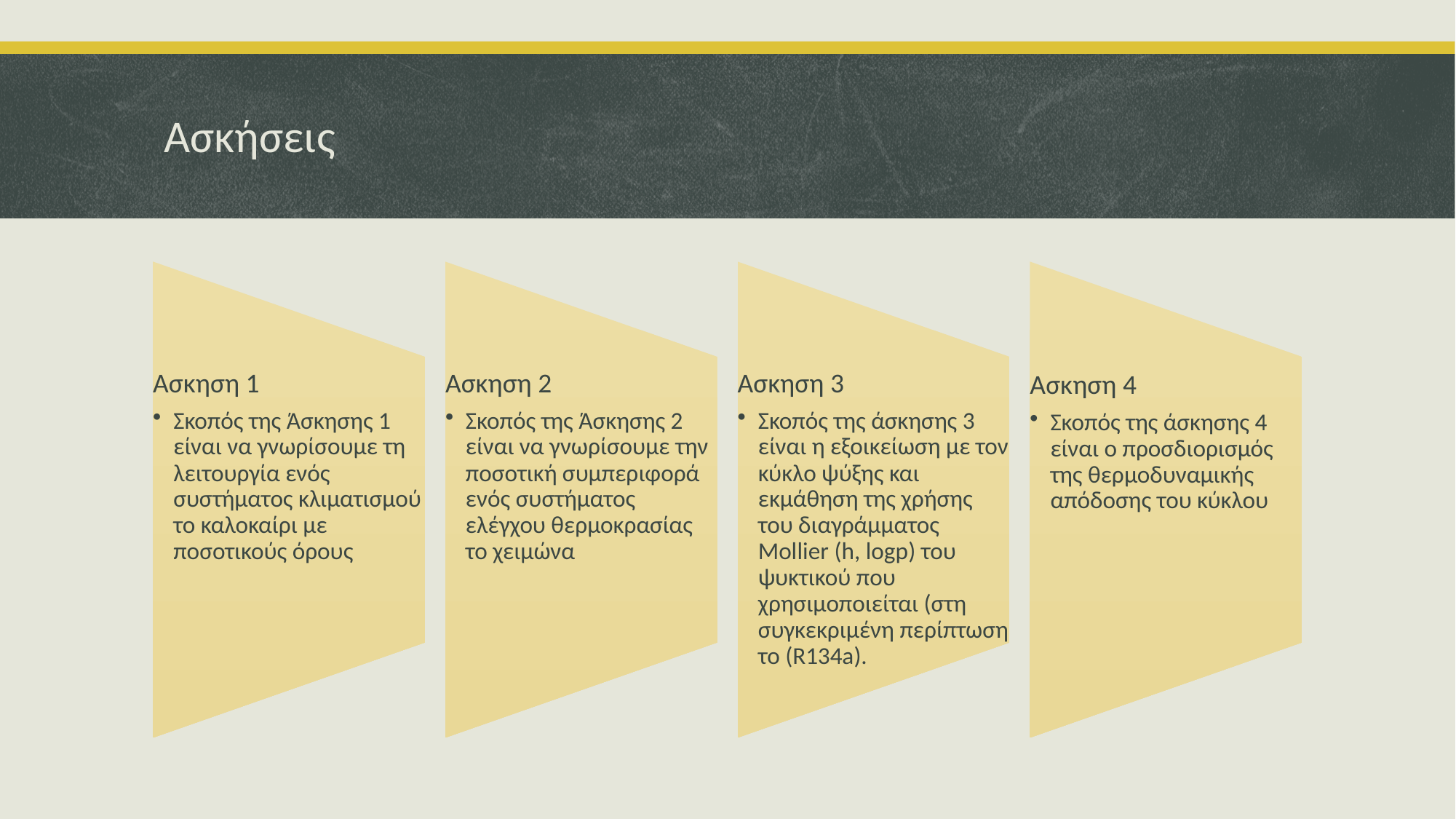

# Ασκήσεις
Ασκηση 1
Σκοπός της Άσκησης 1 είναι να γνωρίσουμε τη λειτουργία ενός συστήματος κλιματισμού το καλοκαίρι με ποσοτικούς όρους
Ασκηση 2
Σκοπός της Άσκησης 2 είναι να γνωρίσουμε την ποσοτική συμπεριφορά ενός συστήματος ελέγχου θερμοκρασίας το χειμώνα
Ασκηση 3
Σκοπός της άσκησης 3 είναι η εξοικείωση με τον κύκλο ψύξης και εκμάθηση της χρήσης του διαγράμματος Mollier (h, logp) του ψυκτικού που χρησιμοποιείται (στη συγκεκριμένη περίπτωση το (R134a).
Ασκηση 4
Σκοπός της άσκησης 4 είναι ο προσδιορισμός της θερμοδυναμικής απόδοσης του κύκλου